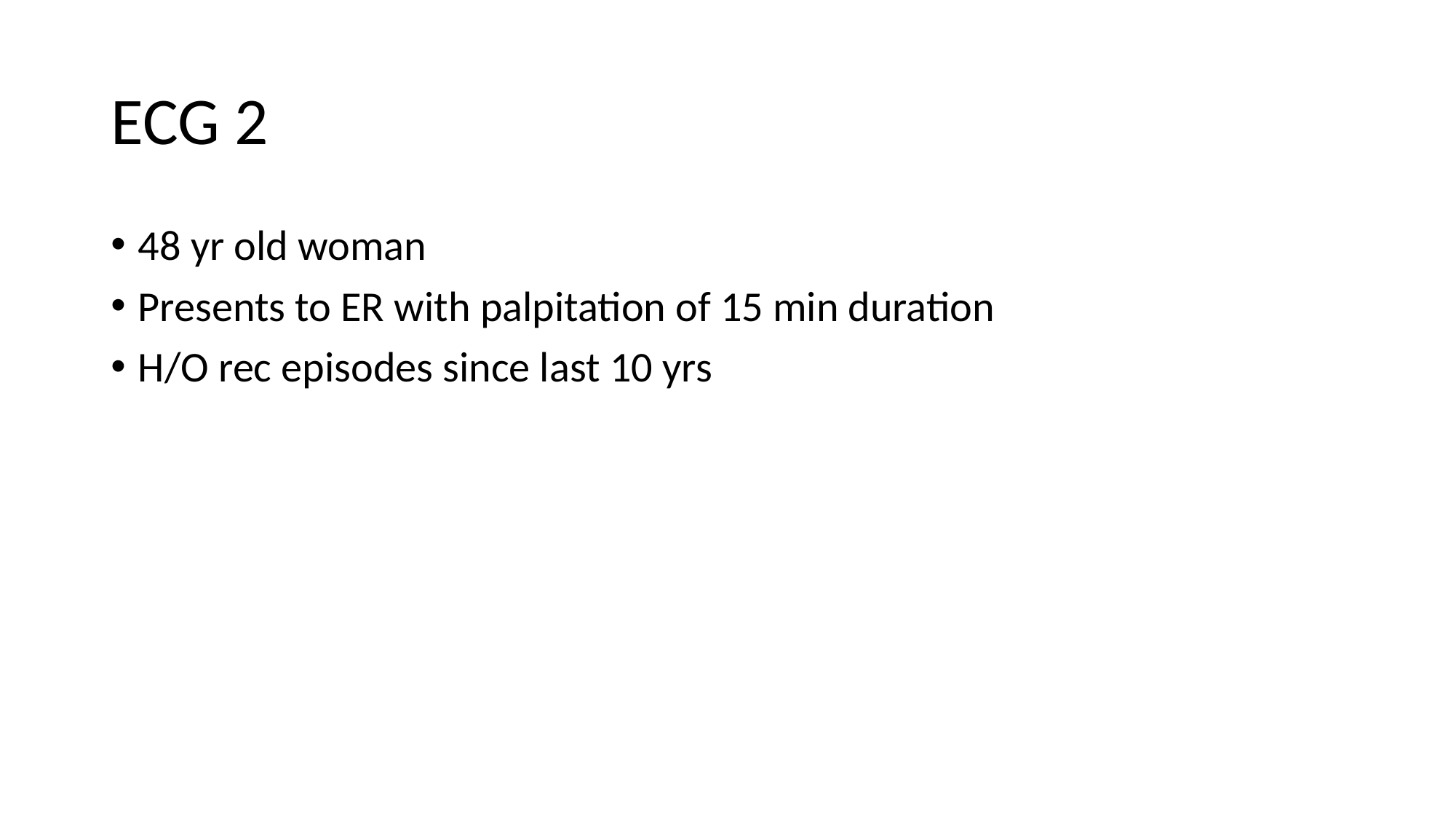

# ECG 2
48 yr old woman
Presents to ER with palpitation of 15 min duration
H/O rec episodes since last 10 yrs